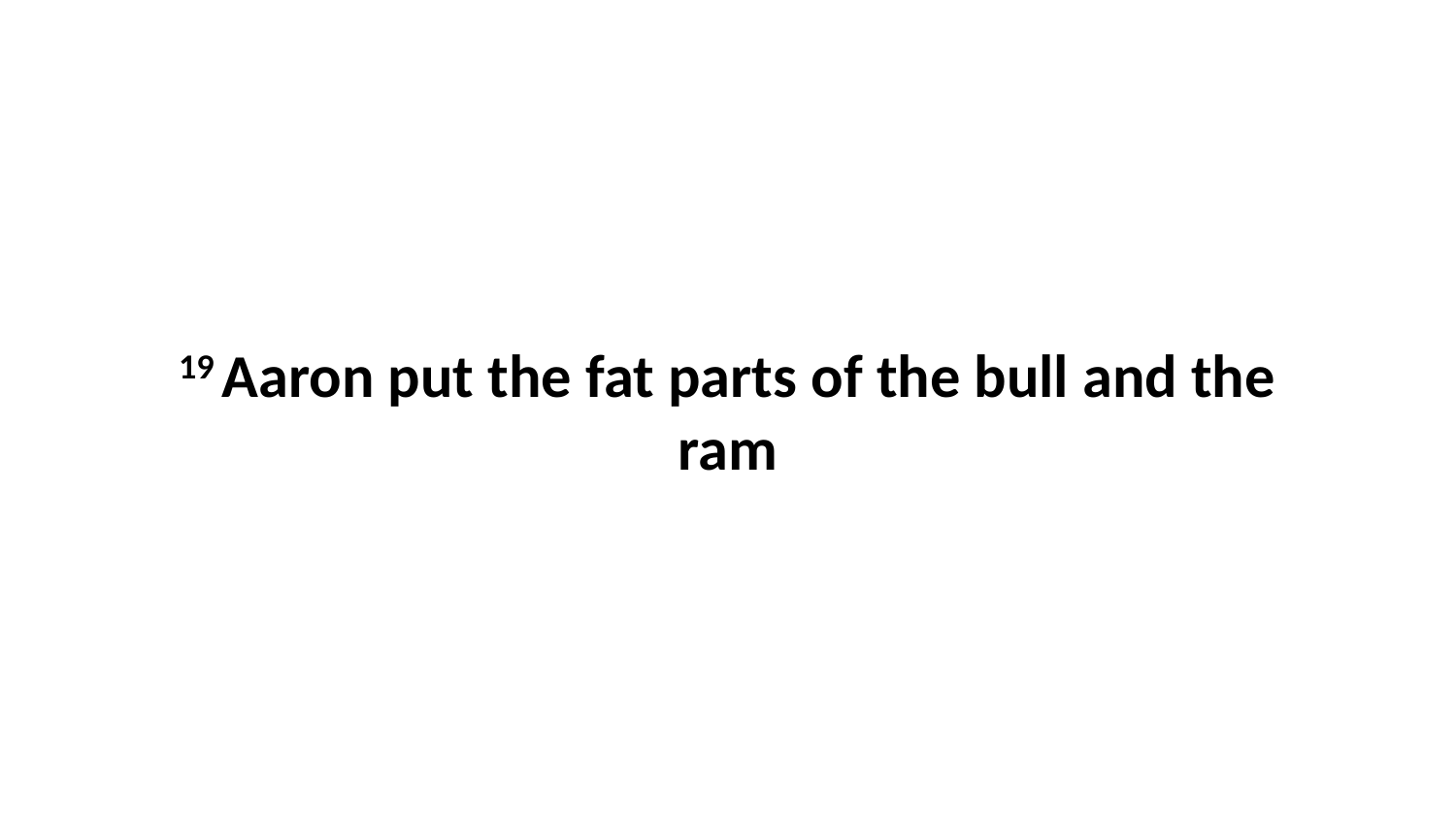

19 Aaron put the fat parts of the bull and the ram